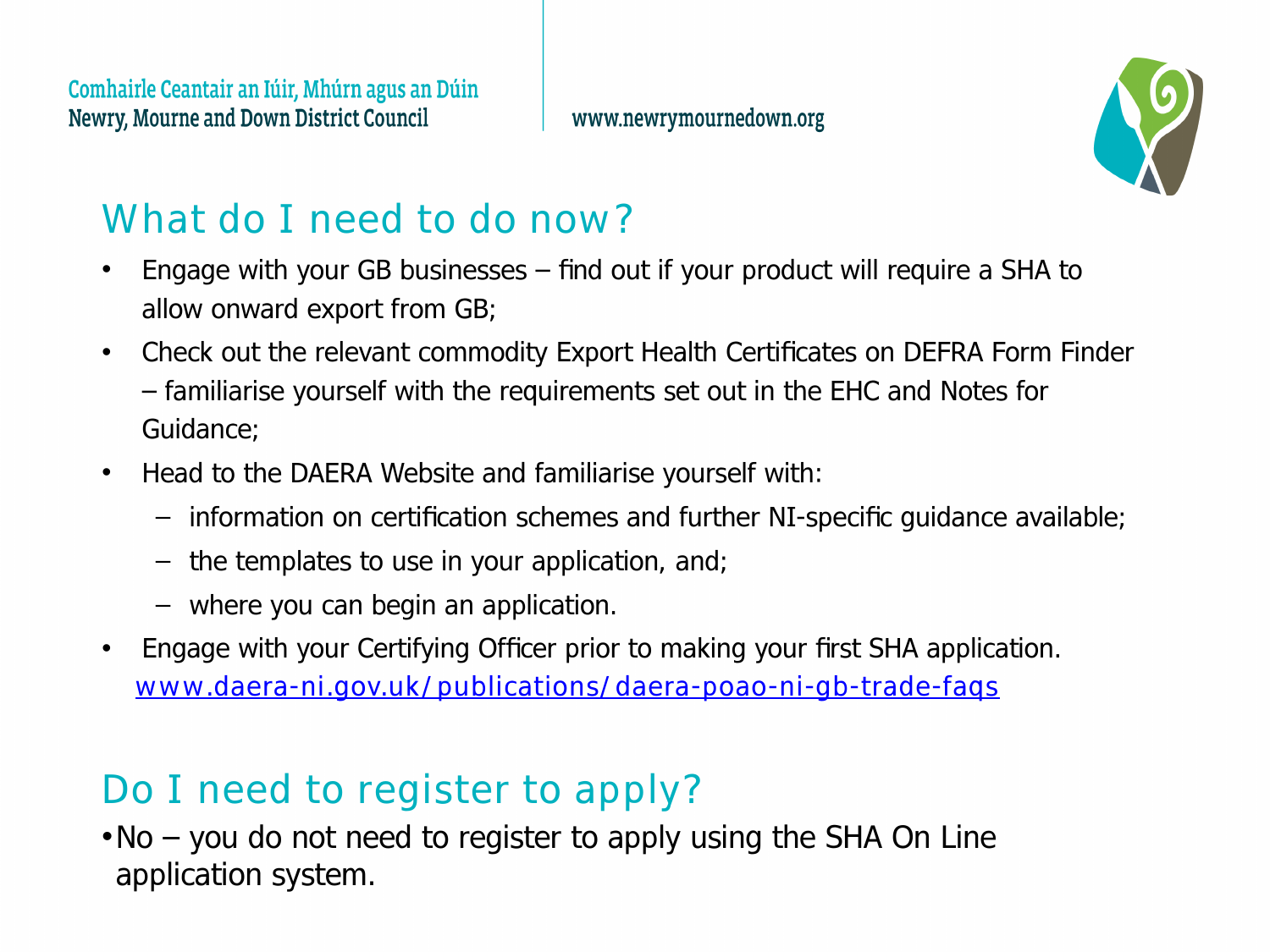

What do I need to do now?
Engage with your GB businesses – find out if your product will require a SHA to allow onward export from GB;
Check out the relevant commodity Export Health Certificates on DEFRA Form Finder – familiarise yourself with the requirements set out in the EHC and Notes for Guidance;
Head to the DAERA Website and familiarise yourself with:
information on certification schemes and further NI-specific guidance available;
the templates to use in your application, and;
where you can begin an application.
Engage with your Certifying Officer prior to making your first SHA application.
	www.daera-ni.gov.uk/publications/daera-poao-ni-gb-trade-faqs

Do I need to register to apply?
No – you do not need to register to apply using the SHA On Line application system.